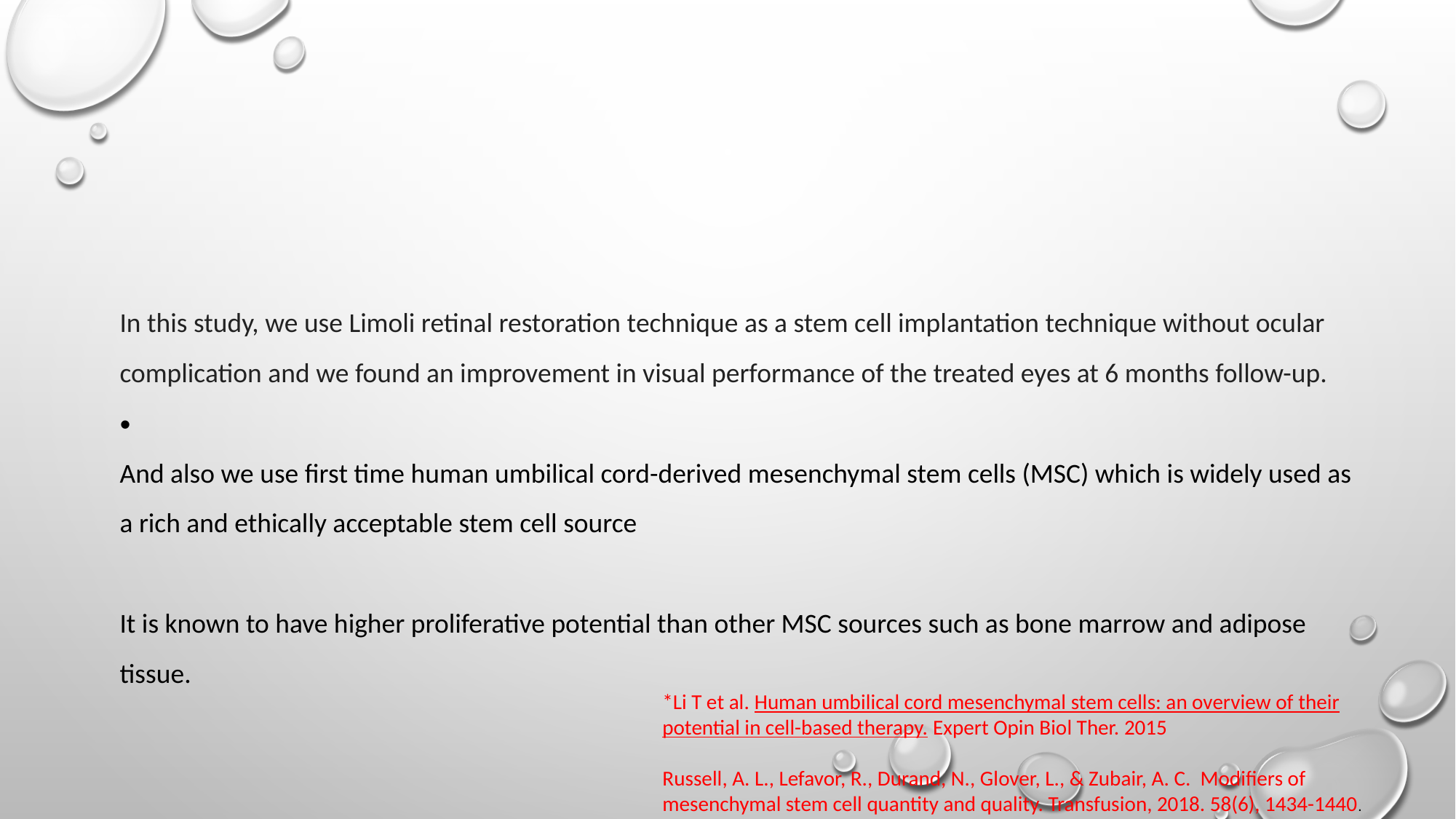

#

In this study, we use Limoli retinal restoration technique as a stem cell implantation technique without ocular complication and we found an improvement in visual performance of the treated eyes at 6 months follow-up.

And also we use first time human umbilical cord-derived mesenchymal stem cells (MSC) which is widely used as a rich and ethically acceptable stem cell source

It is known to have higher proliferative potential than other MSC sources such as bone marrow and adipose tissue.

*Li T et al. Human umbilical cord mesenchymal stem cells: an overview of their potential in cell-based therapy. Expert Opin Biol Ther. 2015

Russell, A. L., Lefavor, R., Durand, N., Glover, L., & Zubair, A. C.  Modifiers of mesenchymal stem cell quantity and quality. Transfusion, 2018. 58(6), 1434-1440.